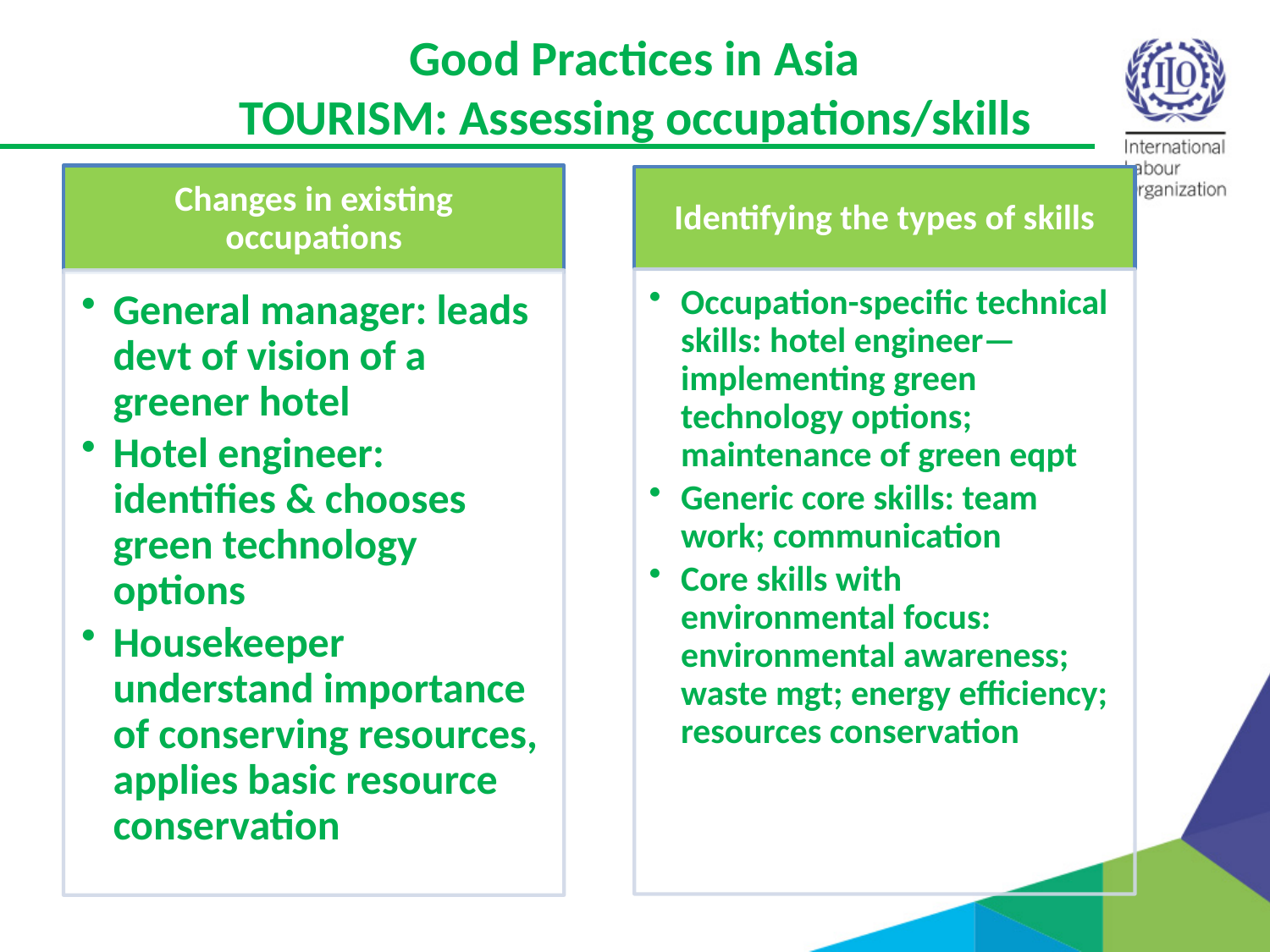

# Good Practices in Asia TOURISM: Assessing occupations/skills
Changes in existing occupations
General manager: leads devt of vision of a greener hotel
Hotel engineer: identifies & chooses green technology options
Housekeeper understand importance of conserving resources, applies basic resource conservation
Identifying the types of skills
Occupation-specific technical skills: hotel engineer—implementing green technology options; maintenance of green eqpt
Generic core skills: team work; communication
Core skills with environmental focus: environmental awareness; waste mgt; energy efficiency; resources conservation